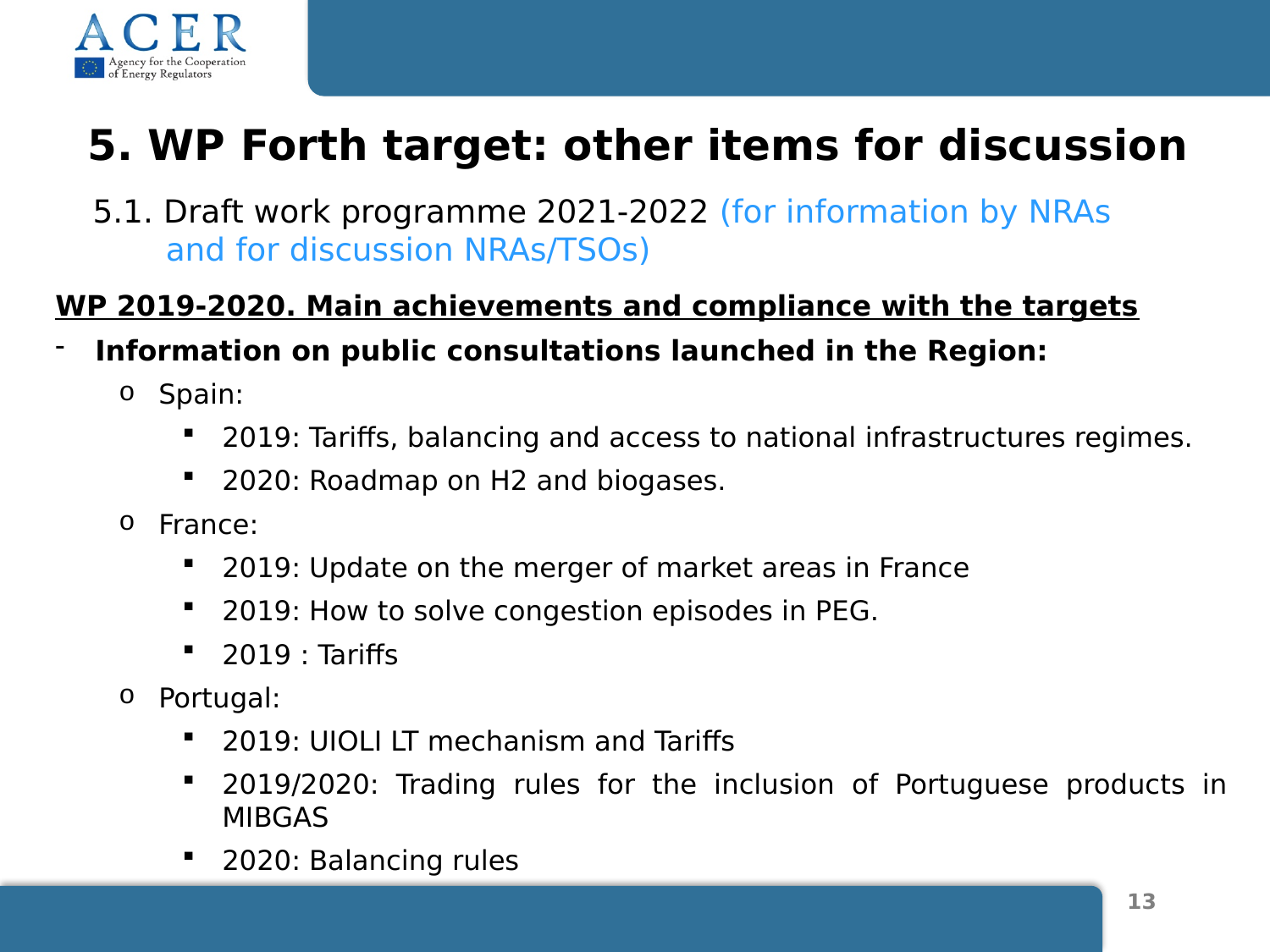

5. WP Forth target: other items for discussion
5.1. Draft work programme 2021-2022 (for information by NRAs and for discussion NRAs/TSOs)
WP 2019-2020. Main achievements and compliance with the targets
Information on public consultations launched in the Region:
Spain:
2019: Tariffs, balancing and access to national infrastructures regimes.
2020: Roadmap on H2 and biogases.
France:
2019: Update on the merger of market areas in France
2019: How to solve congestion episodes in PEG.
2019 : Tariffs
Portugal:
2019: UIOLI LT mechanism and Tariffs
2019/2020: Trading rules for the inclusion of Portuguese products in MIBGAS
2020: Balancing rules

13